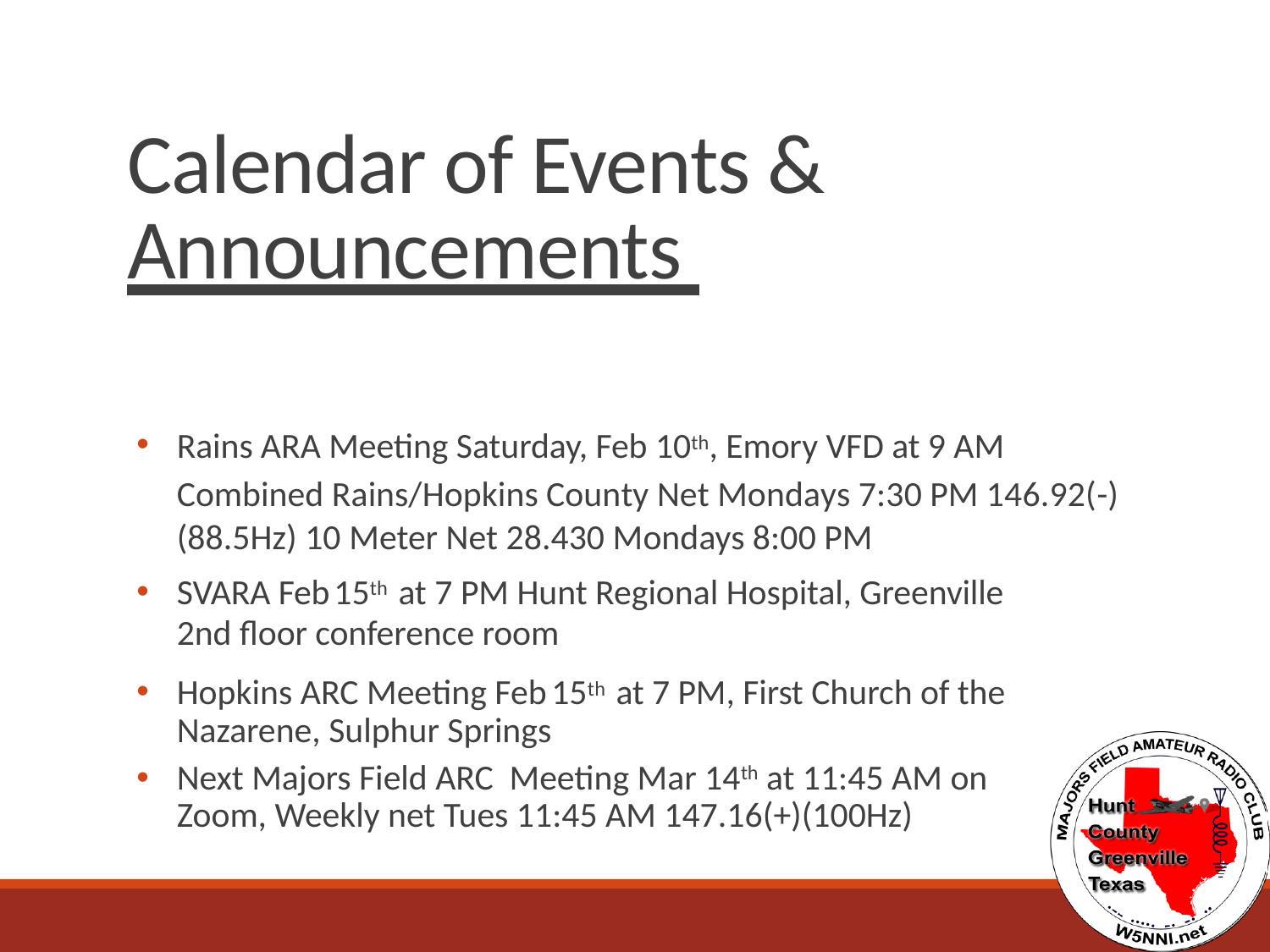

Calendar of Events &
Announcements

Rains ARA Meeting Saturday, Feb 10th, Emory VFD at 9 AM
Combined Rains/Hopkins County Net Mondays 7:30 PM 146.92(-)
(88.5Hz) 10 Meter Net 28.430 Mondays 8:00 PM
•
•
15th
SVARA Feb
at 7 PM Hunt Regional Hospital, Greenville
2nd floor conference room
•
15th
Hopkins ARC Meeting Feb
at 7 PM, First Church of the
Nazarene, Sulphur Springs

•
Next Majors Field ARC  Meeting Mar 14th at 11:45 AM on Zoom, Weekly net Tues 11:45 AM 147.16(+)(100Hz)